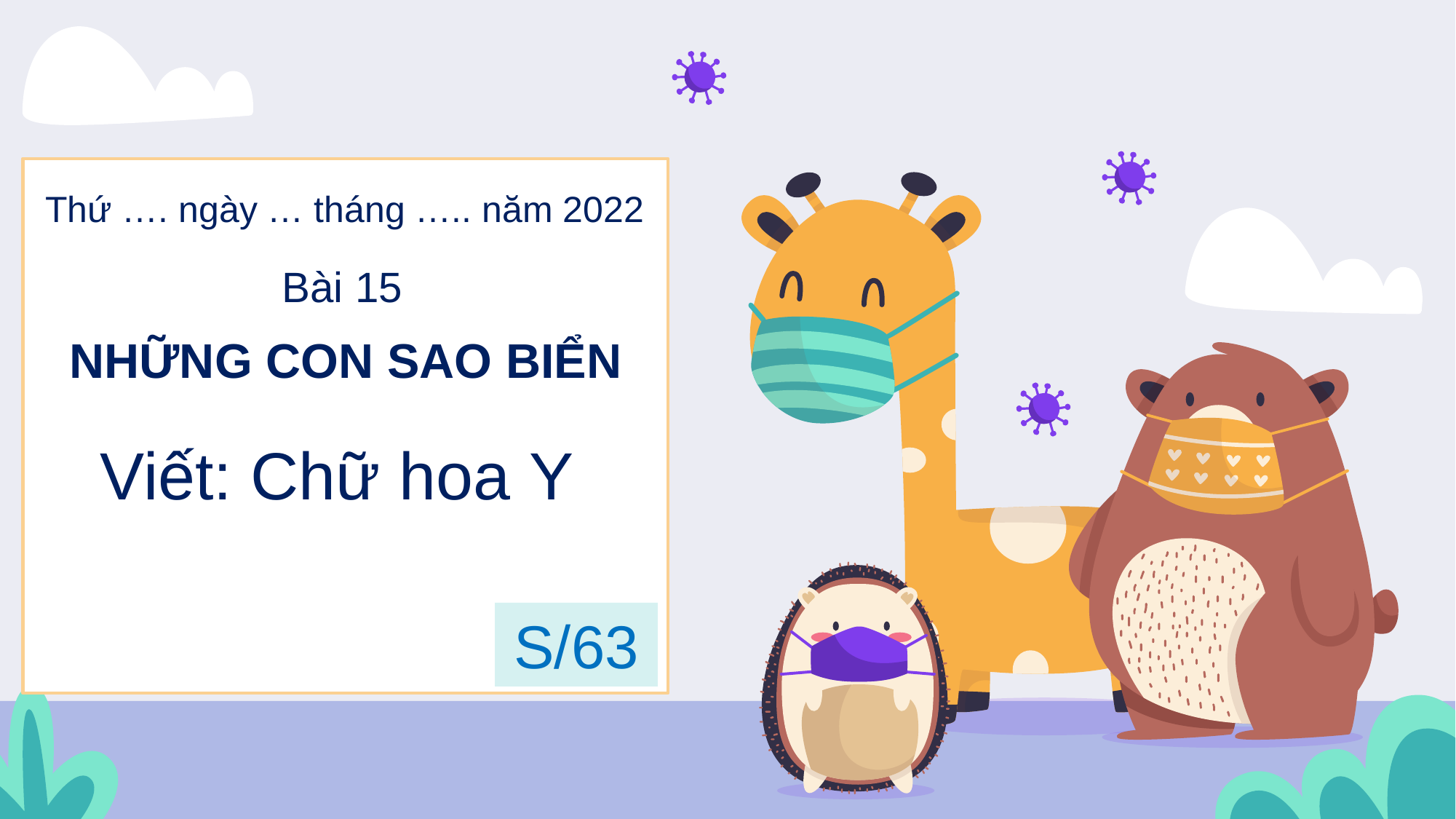

Thứ …. ngày … tháng ….. năm 2022
Bài 15
NHỮNG CON SAO BIỂN

Viết: Chữ hoa Y

S/63